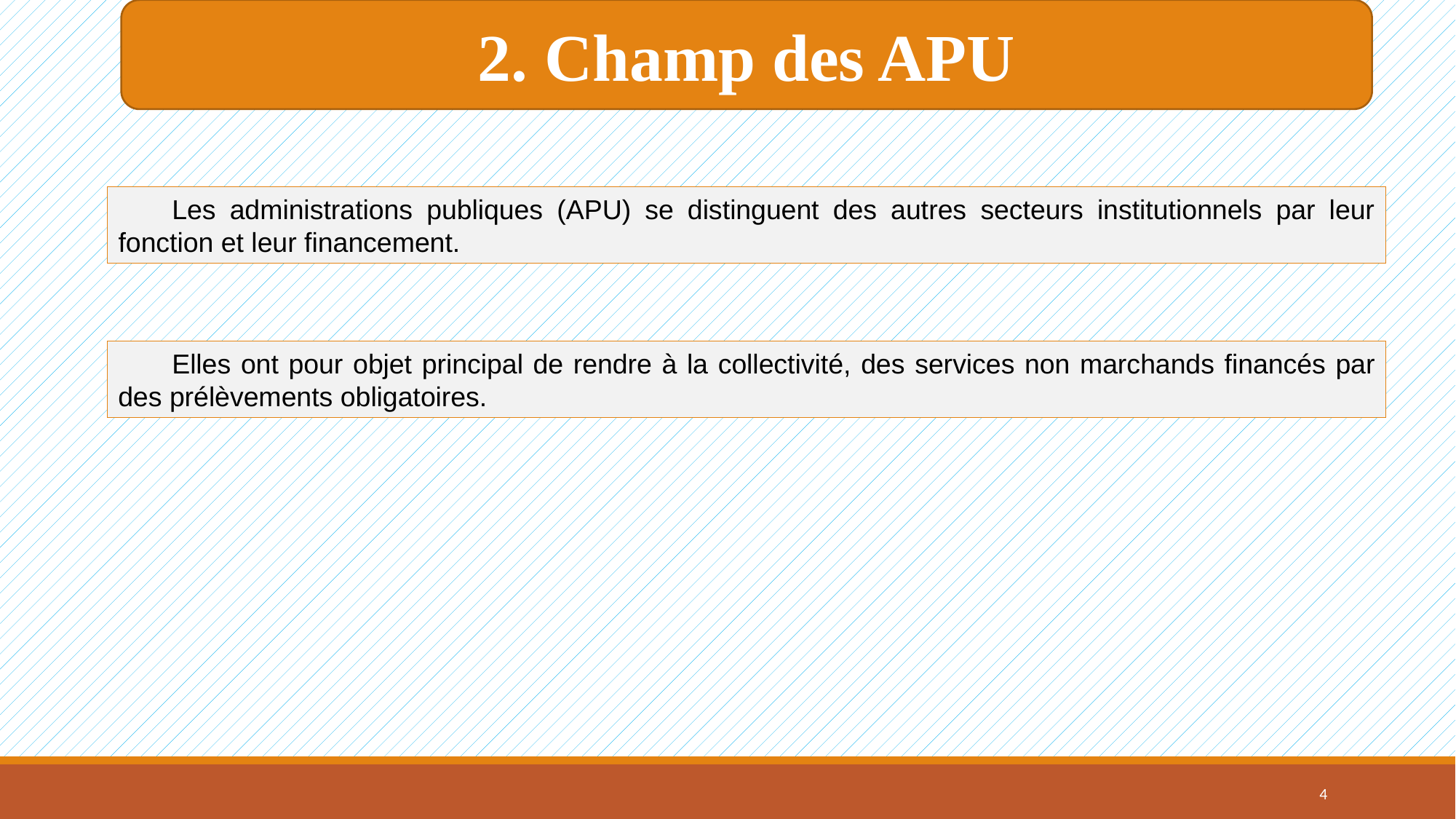

2. Champ des APU
Les administrations publiques (APU) se distinguent des autres secteurs institutionnels par leur fonction et leur financement.
Elles ont pour objet principal de rendre à la collectivité, des services non marchands financés par des prélèvements obligatoires.
4